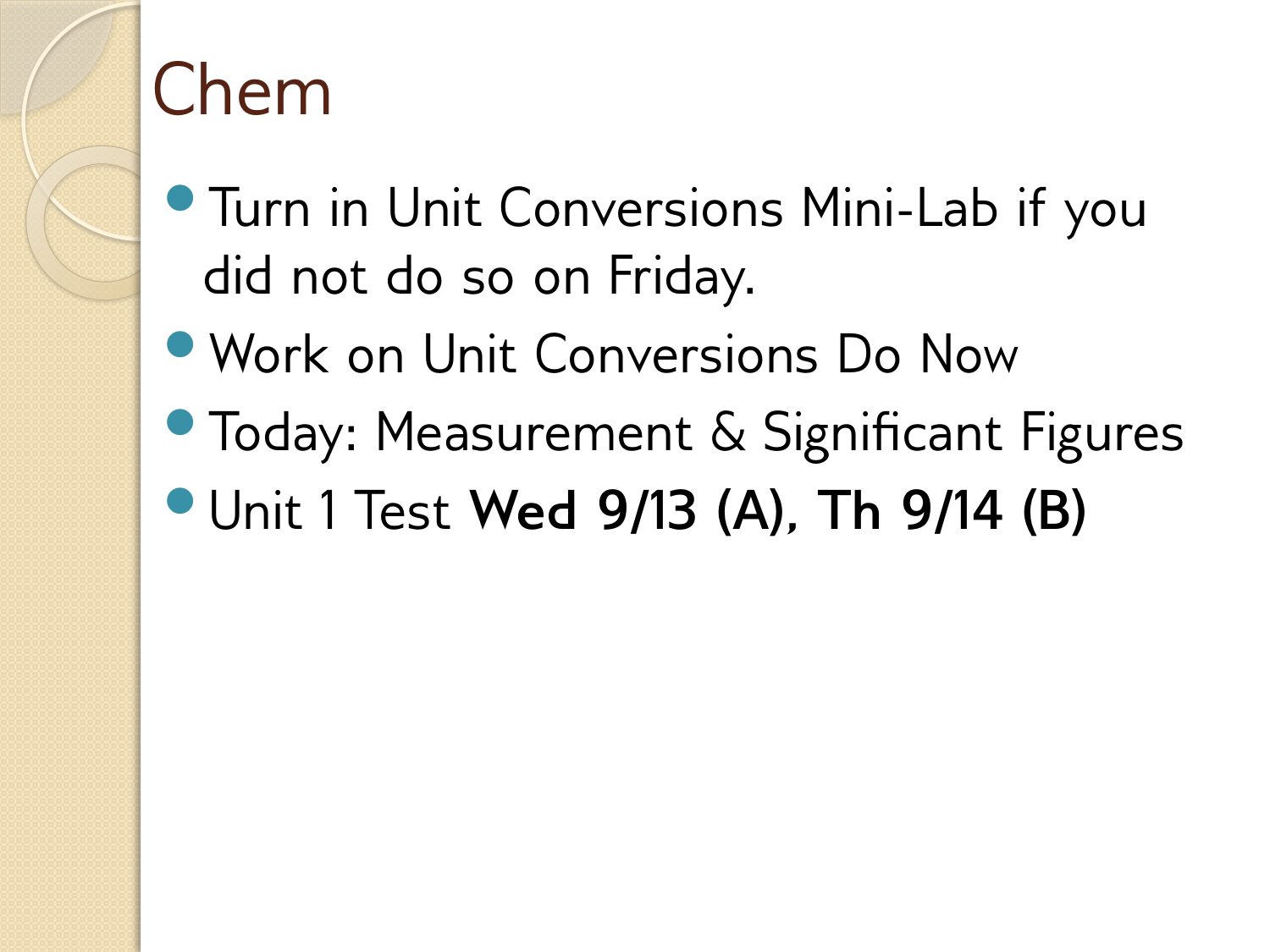

# Chem
Turn in Unit Conversions Mini-Lab if you did not do so on Friday.
Work on Unit Conversions Do Now
Today: Measurement & Significant Figures
Unit 1 Test Wed 9/13 (A), Th 9/14 (B)